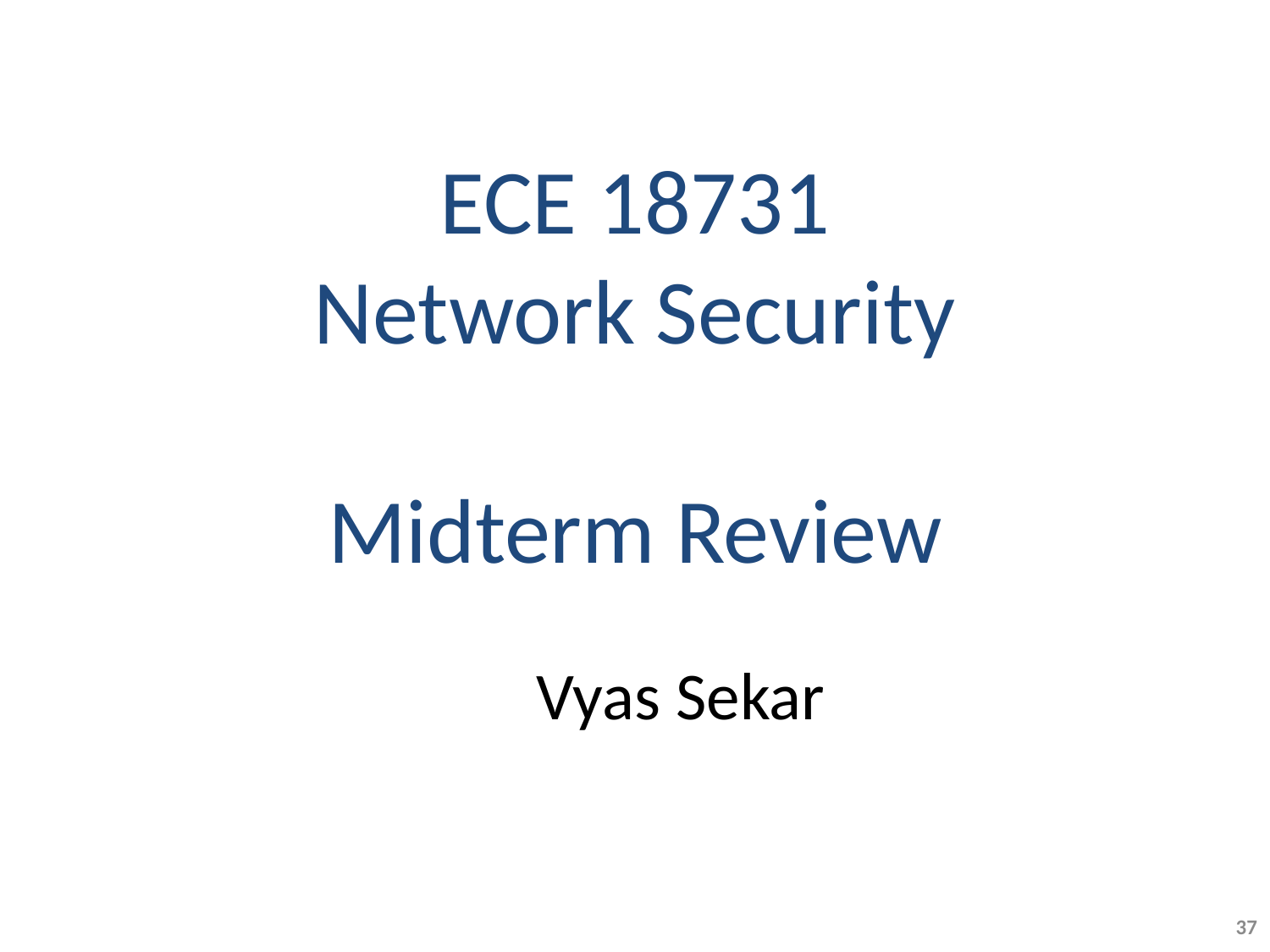

# ECE 18731 Network Security Midterm Review
      Vyas Sekar
37